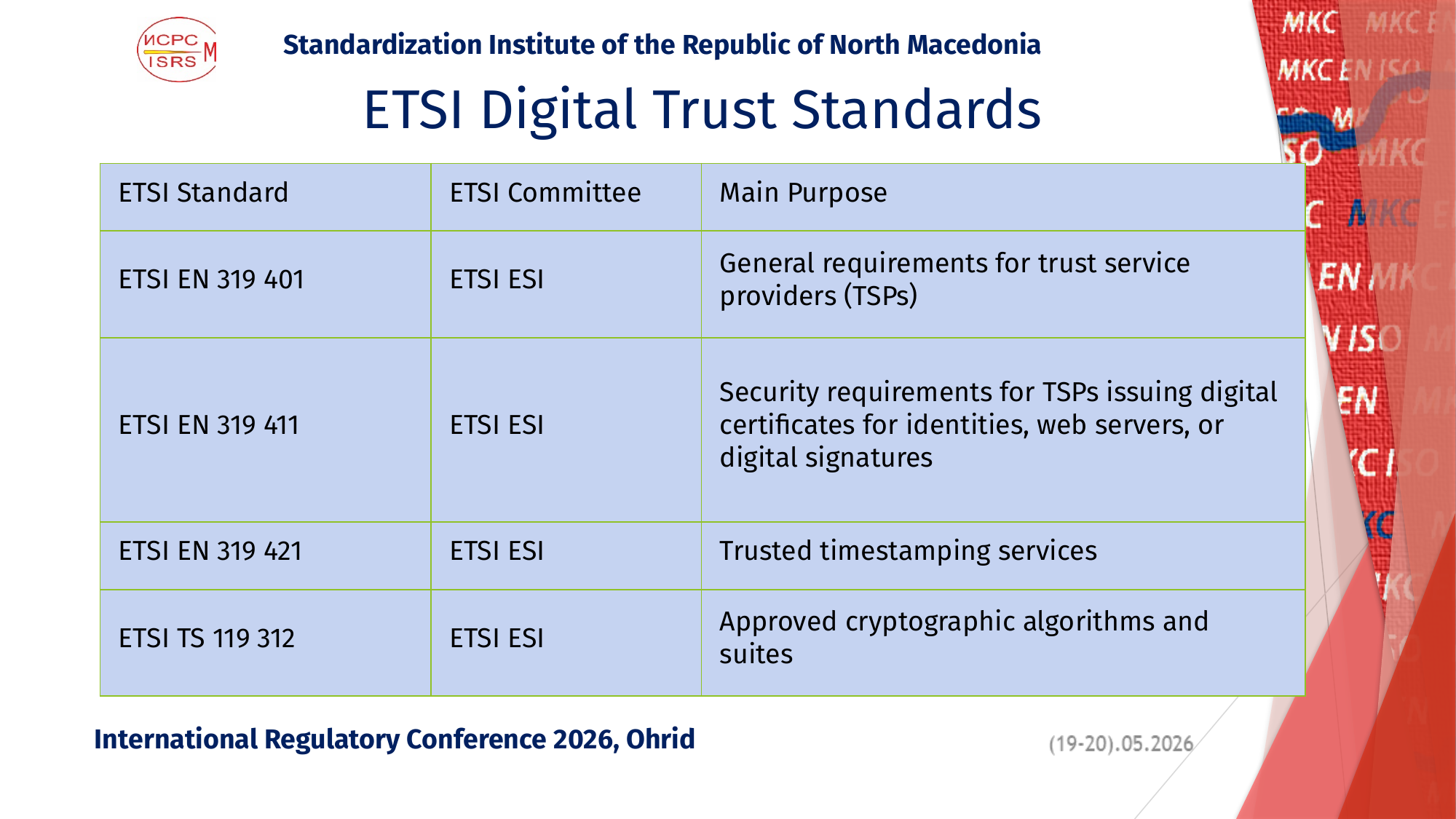

ETSI Digital Trust Standards
| ETSI Standard | ETSI Committee | Main Purpose |
| --- | --- | --- |
| ETSI EN 319 401 | ETSI ESI | General requirements for trust service providers (TSPs) |
| ETSI EN 319 411 | ETSI ESI | Security requirements for TSPs issuing digital certificates for identities, web servers, or digital signatures |
| ETSI EN 319 421 | ETSI ESI | Trusted timestamping services |
| ETSI TS 119 312 | ETSI ESI | Approved cryptographic algorithms and suites |